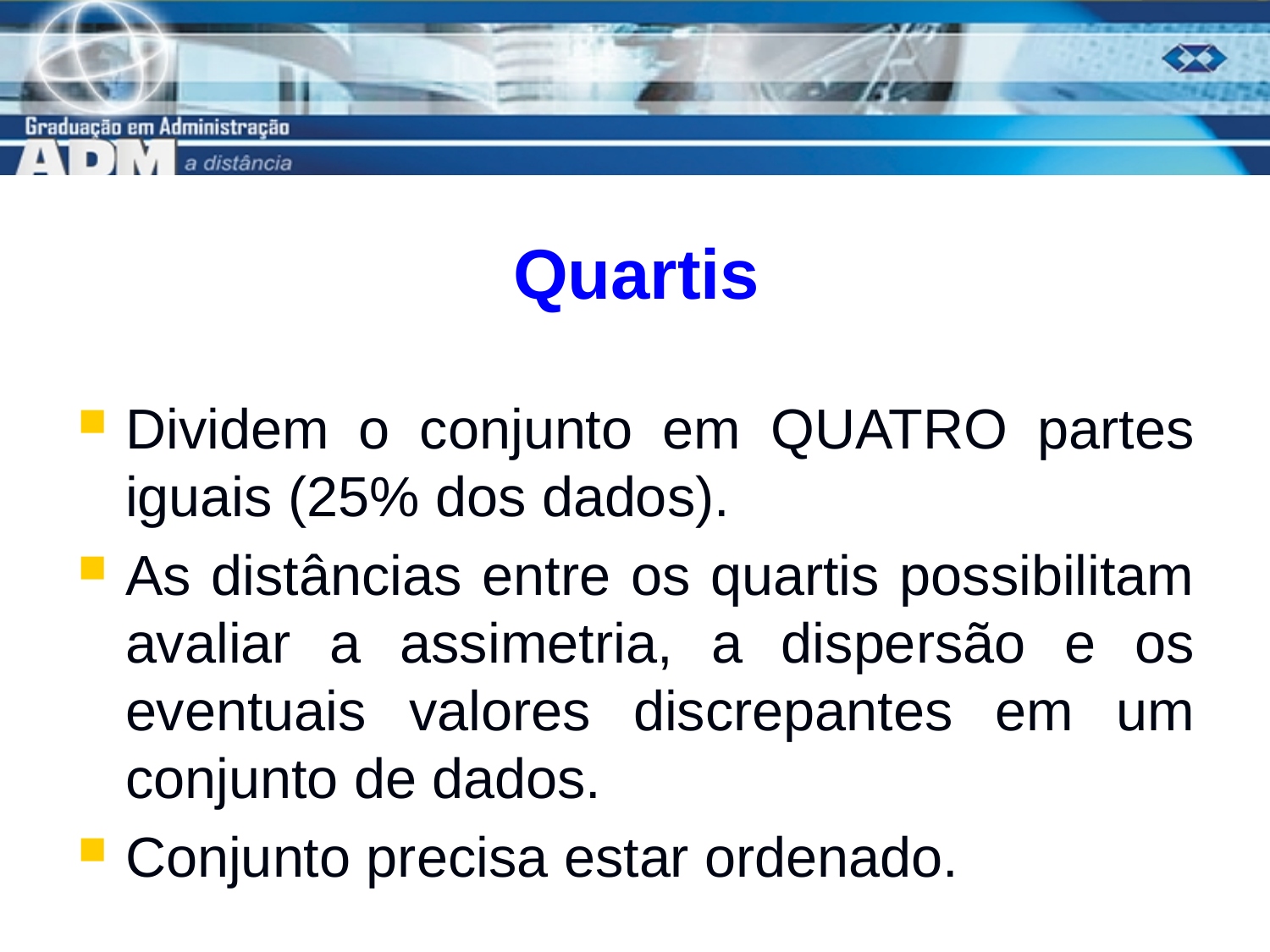

# Quartis
Dividem o conjunto em QUATRO partes iguais (25% dos dados).
As distâncias entre os quartis possibilitam avaliar a assimetria, a dispersão e os eventuais valores discrepantes em um conjunto de dados.
Conjunto precisa estar ordenado.
14